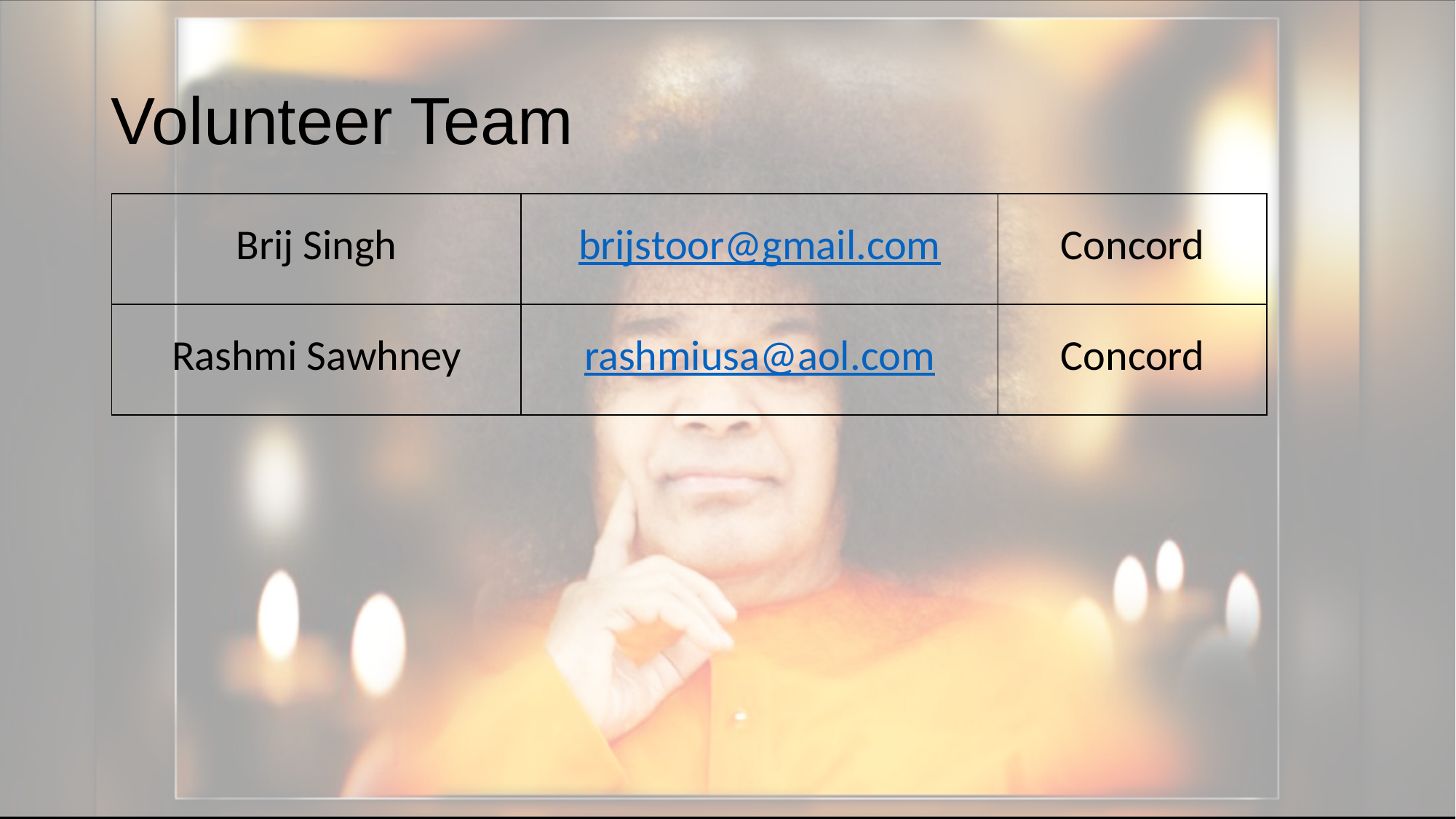

# Volunteer Team
| Brij Singh | brijstoor@gmail.com | Concord |
| --- | --- | --- |
| Rashmi Sawhney | rashmiusa@aol.com | Concord |